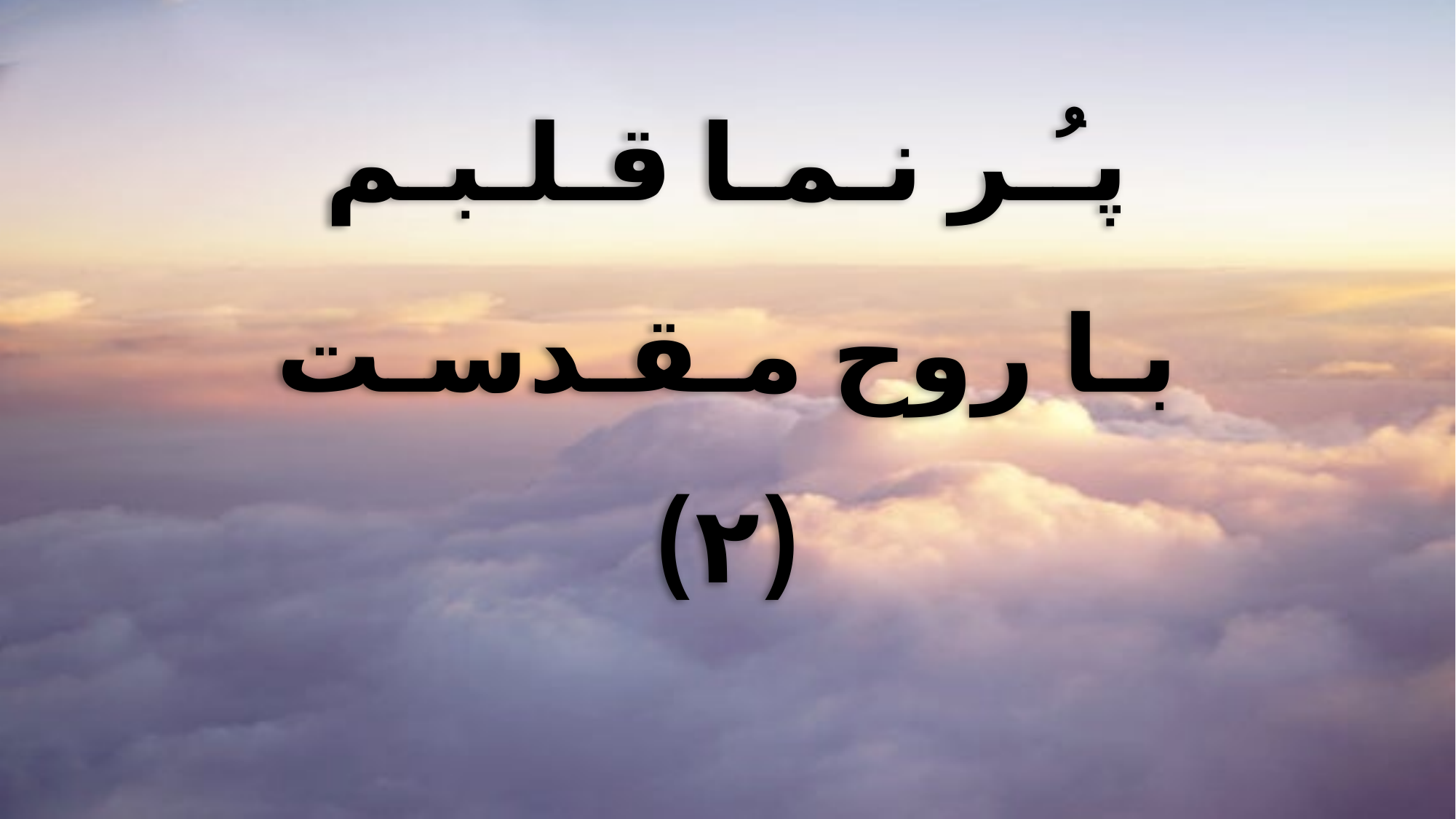

پـُـر نـمـا قـلـبـم
بـا روح مـقـدسـت
(۲)